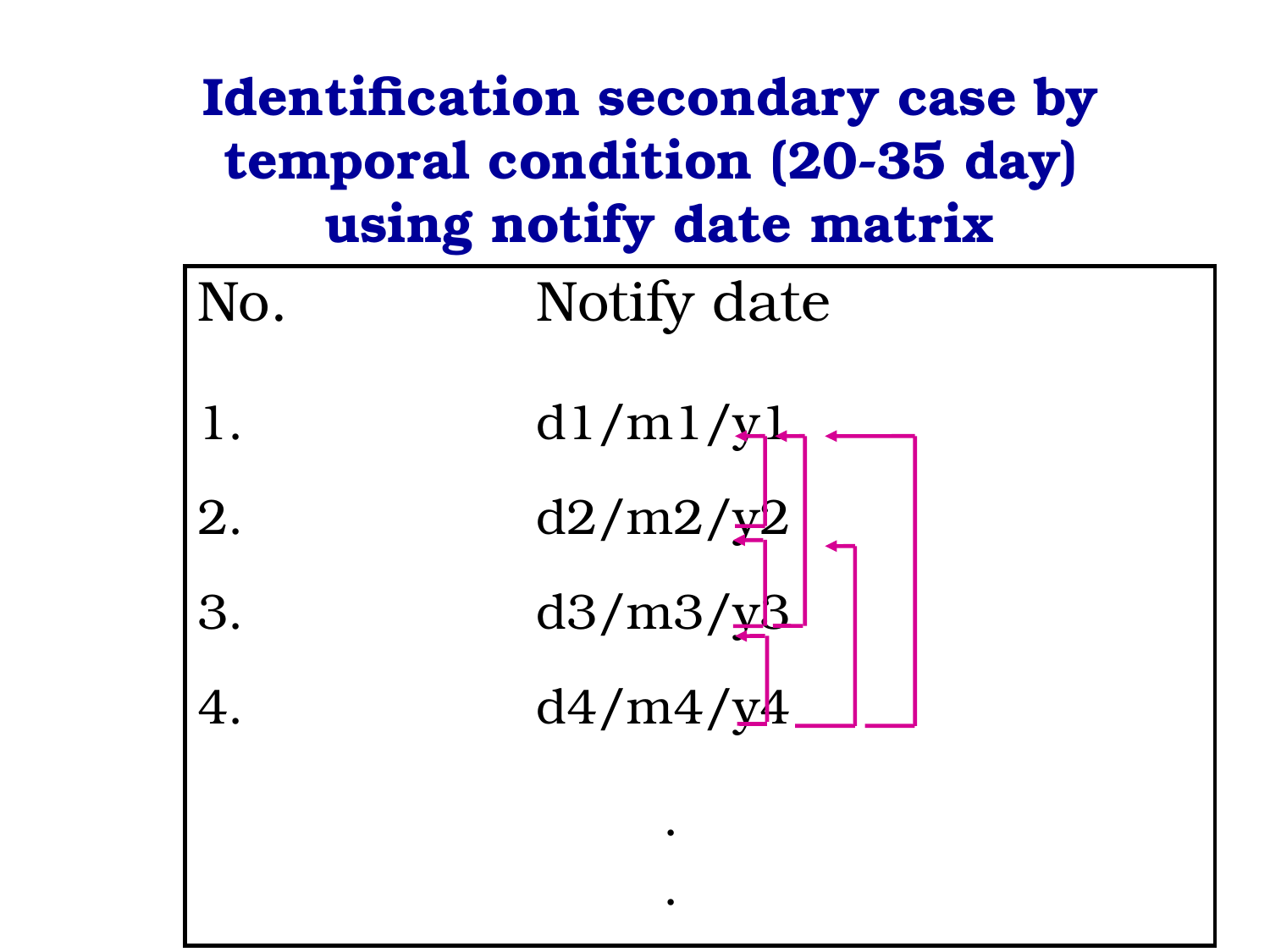

# Identification secondary case by temporal condition (20-35 day) using notify date matrix
No.	  	Notify date

1.			d1/m1/y1

2.			d2/m2/y2

3.			d3/m3/y3

4.			d4/m4/y4

		       		.

				.